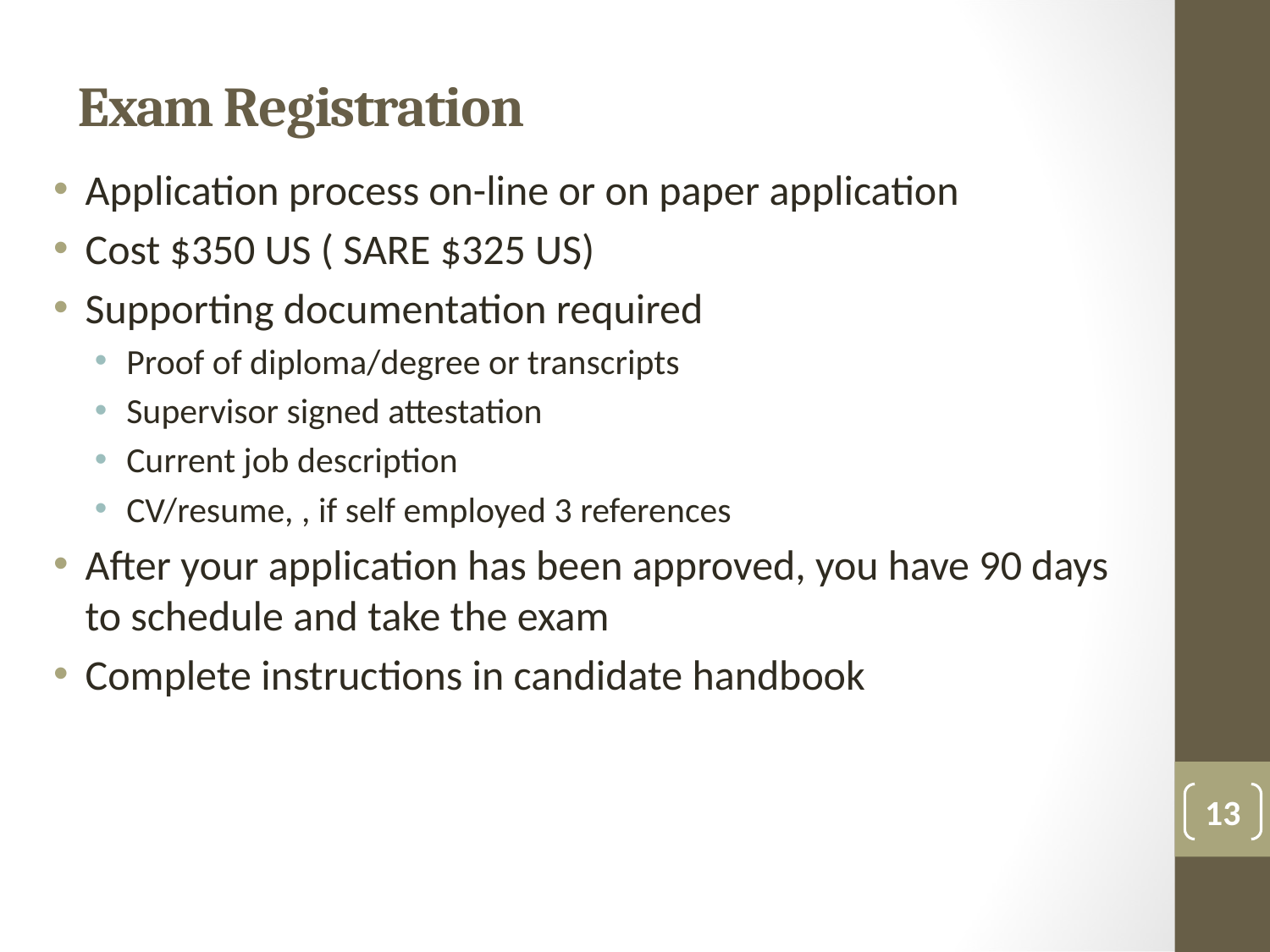

# Exam Registration
Application process on-line or on paper application
Cost $350 US ( SARE $325 US)
Supporting documentation required
Proof of diploma/degree or transcripts
Supervisor signed attestation
Current job description
CV/resume, , if self employed 3 references
After your application has been approved, you have 90 days to schedule and take the exam
Complete instructions in candidate handbook
13